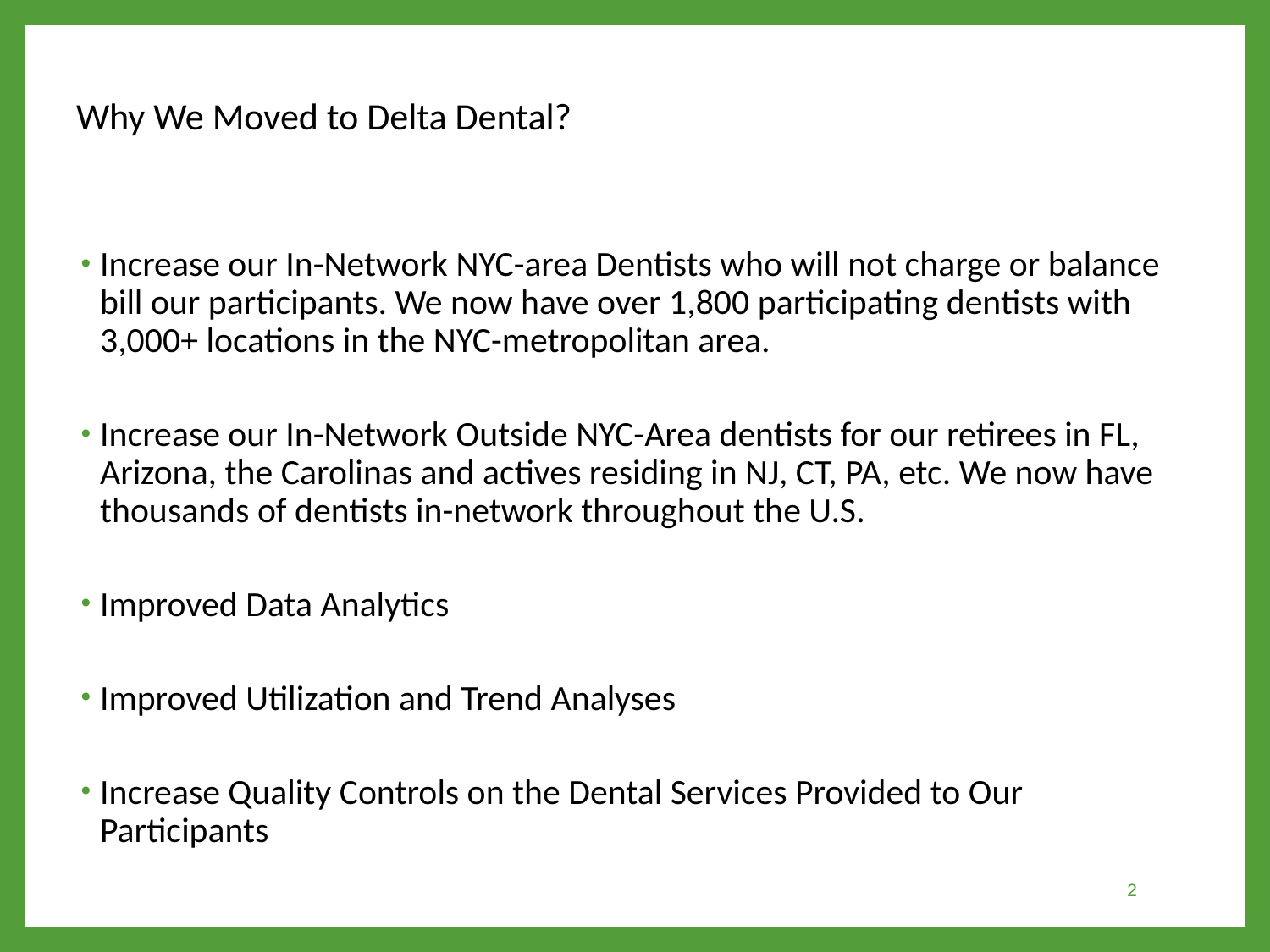

# Why We Moved to Delta Dental?

Increase our In-Network NYC-area Dentists who will not charge or balance bill our participants. We now have over 1,800 participating dentists with 3,000+ locations in the NYC-metropolitan area.
Increase our In-Network Outside NYC-Area dentists for our retirees in FL, Arizona, the Carolinas and actives residing in NJ, CT, PA, etc. We now have thousands of dentists in-network throughout the U.S.
Improved Data Analytics
Improved Utilization and Trend Analyses
Increase Quality Controls on the Dental Services Provided to Our Participants

2